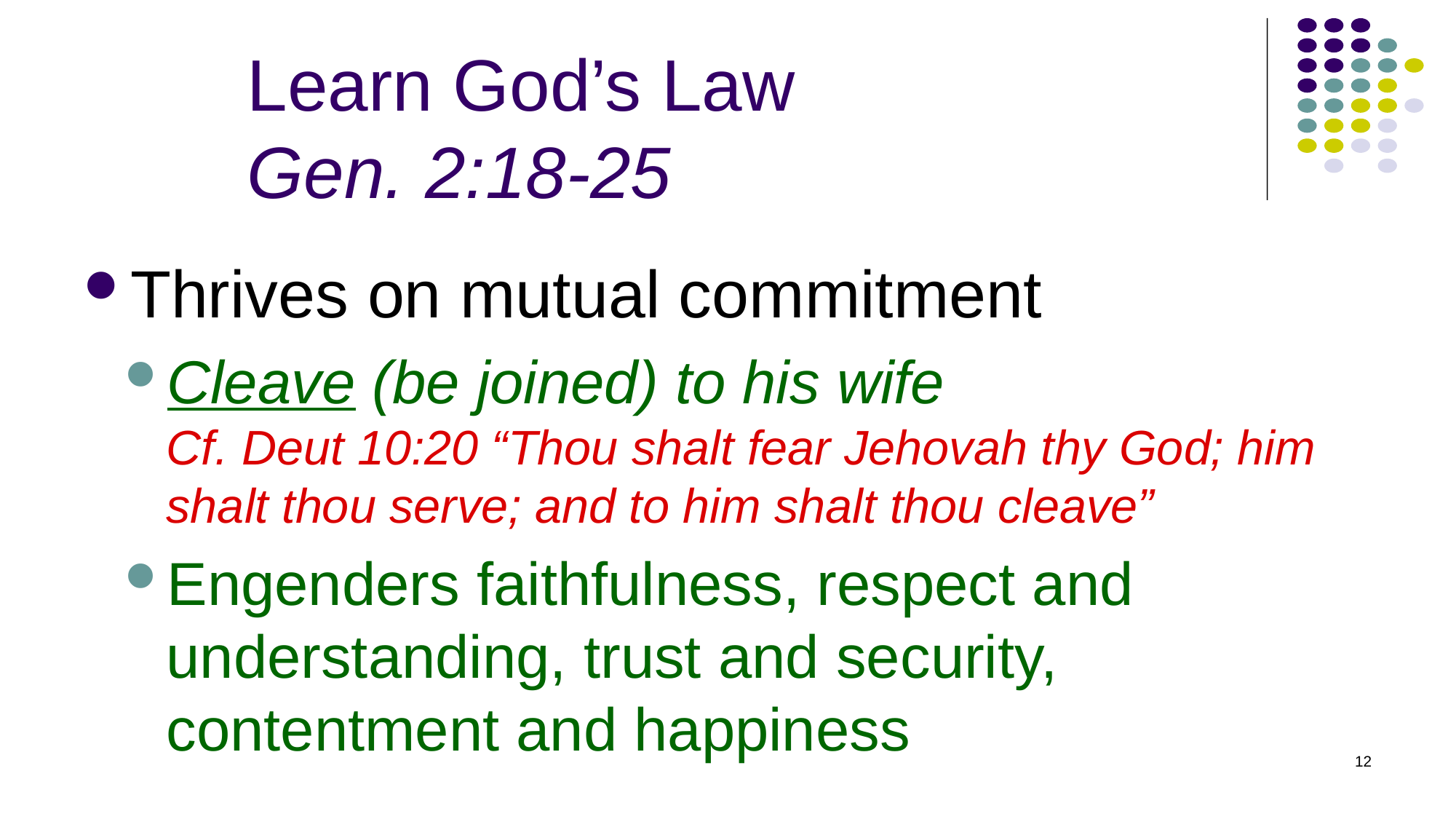

# Learn God’s Law Gen. 2:18-25
Thrives on mutual commitment
Cleave (be joined) to his wife
Cf. Deut 10:20 “Thou shalt fear Jehovah thy God; him shalt thou serve; and to him shalt thou cleave”
Engenders faithfulness, respect and understanding, trust and security, contentment and happiness
12